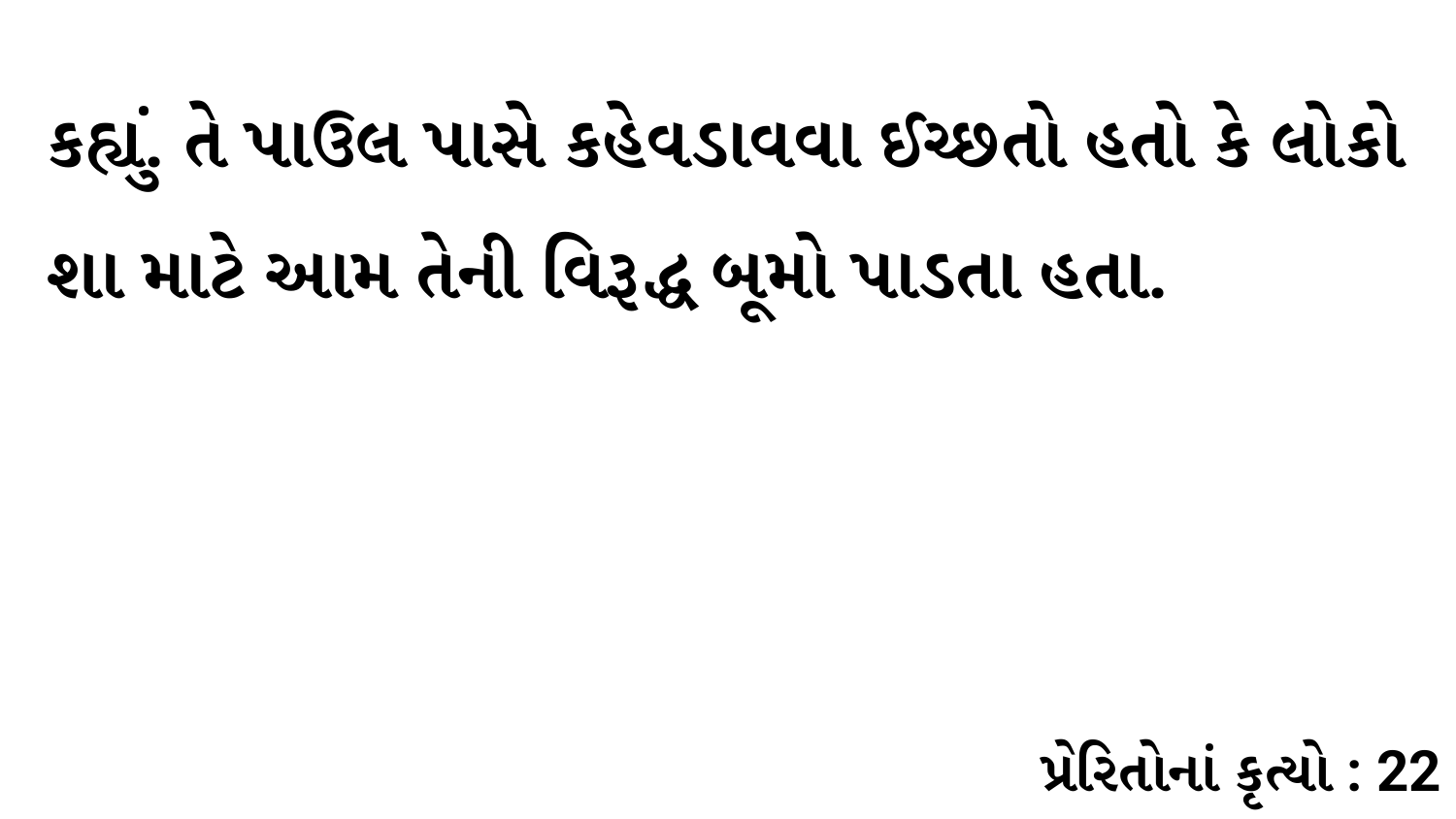

કહ્યું. તે પાઉલ પાસે કહેવડાવવા ઈચ્છતો હતો કે લોકો શા માટે આમ તેની વિરૂદ્ધ બૂમો પાડતા હતા.
પ્રેરિતોનાં કૃત્યો : 22